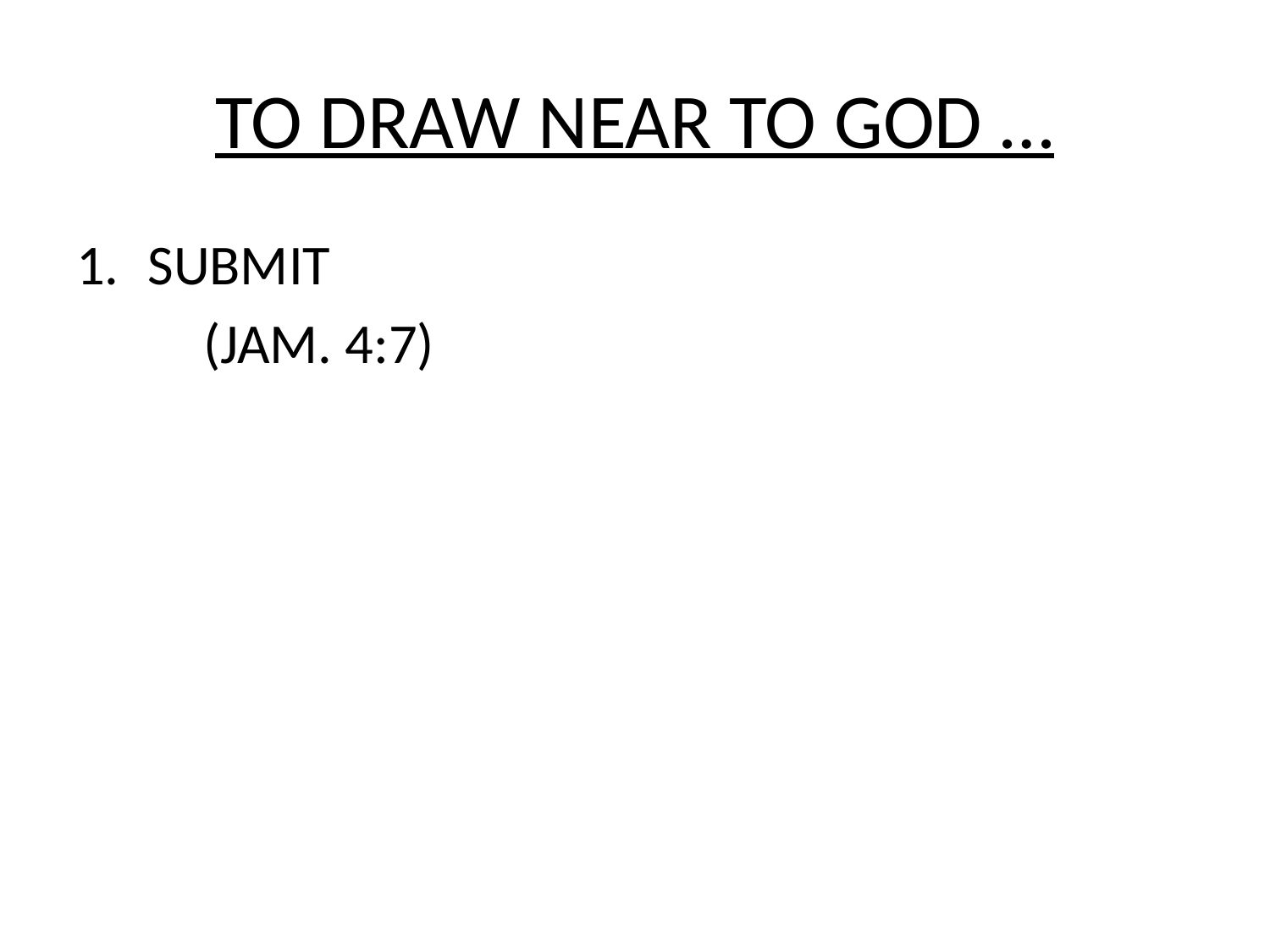

# TO DRAW NEAR TO GOD …
SUBMIT
	(JAM. 4:7)